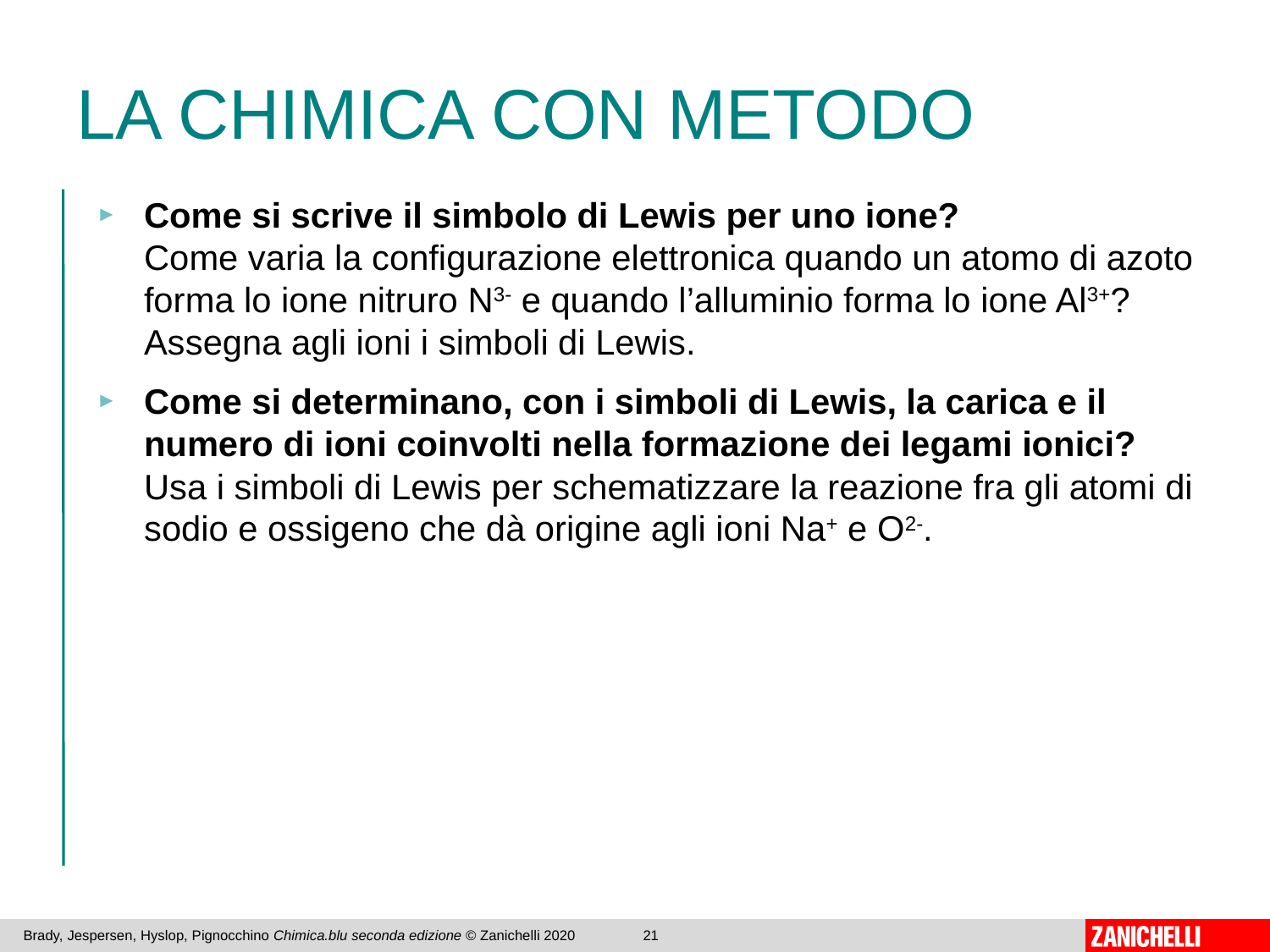

# LA CHIMICA CON METODO
Come si scrive il simbolo di Lewis per uno ione?
Come varia la configurazione elettronica quando un atomo di azoto forma lo ione nitruro N3- e quando l’alluminio forma lo ione Al3+? Assegna agli ioni i simboli di Lewis.
Come si determinano, con i simboli di Lewis, la carica e il numero di ioni coinvolti nella formazione dei legami ionici?
Usa i simboli di Lewis per schematizzare la reazione fra gli atomi di sodio e ossigeno che dà origine agli ioni Na+ e O2-.
Brady, Jespersen, Hyslop, Pignocchino Chimica.blu seconda edizione © Zanichelli 2020